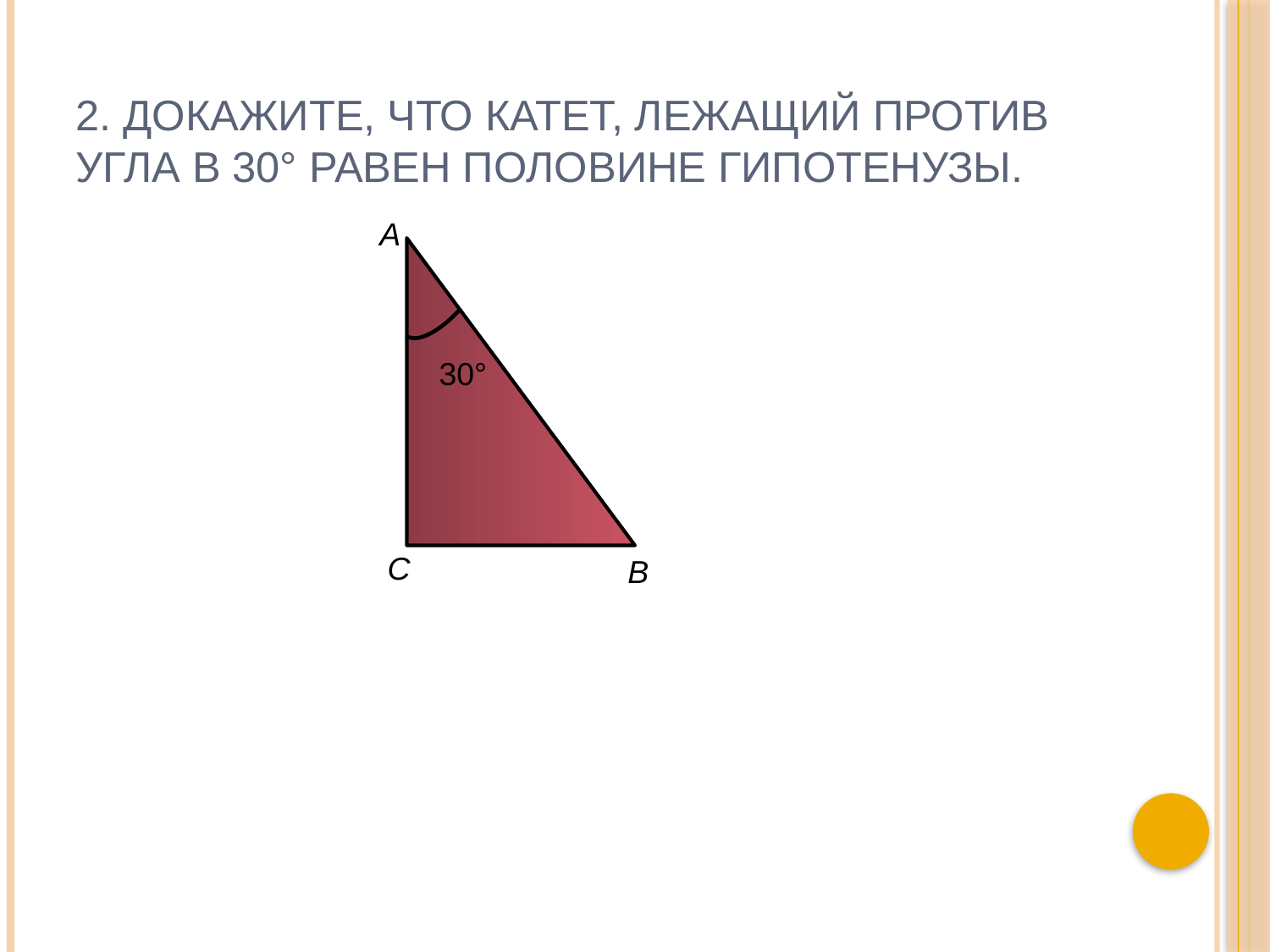

# 2. Докажите, что катет, лежащий против угла в 30° равен половине гипотенузы.
А

30°
С
В